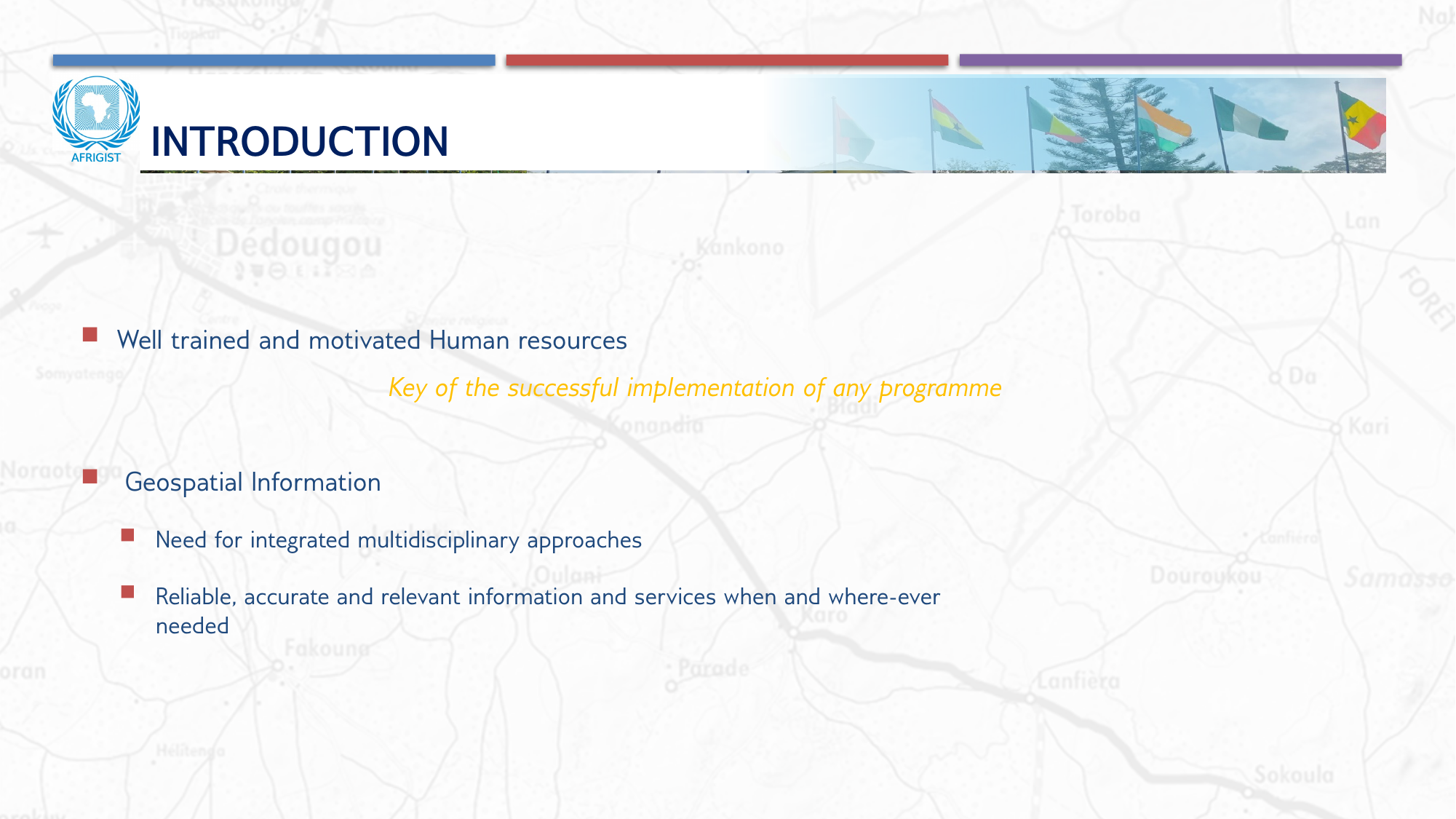

# Introduction
Well trained and motivated Human resources
Key of the successful implementation of any programme

 Geospatial Information
Need for integrated multidisciplinary approaches
Reliable, accurate and relevant information and services when and where-ever needed